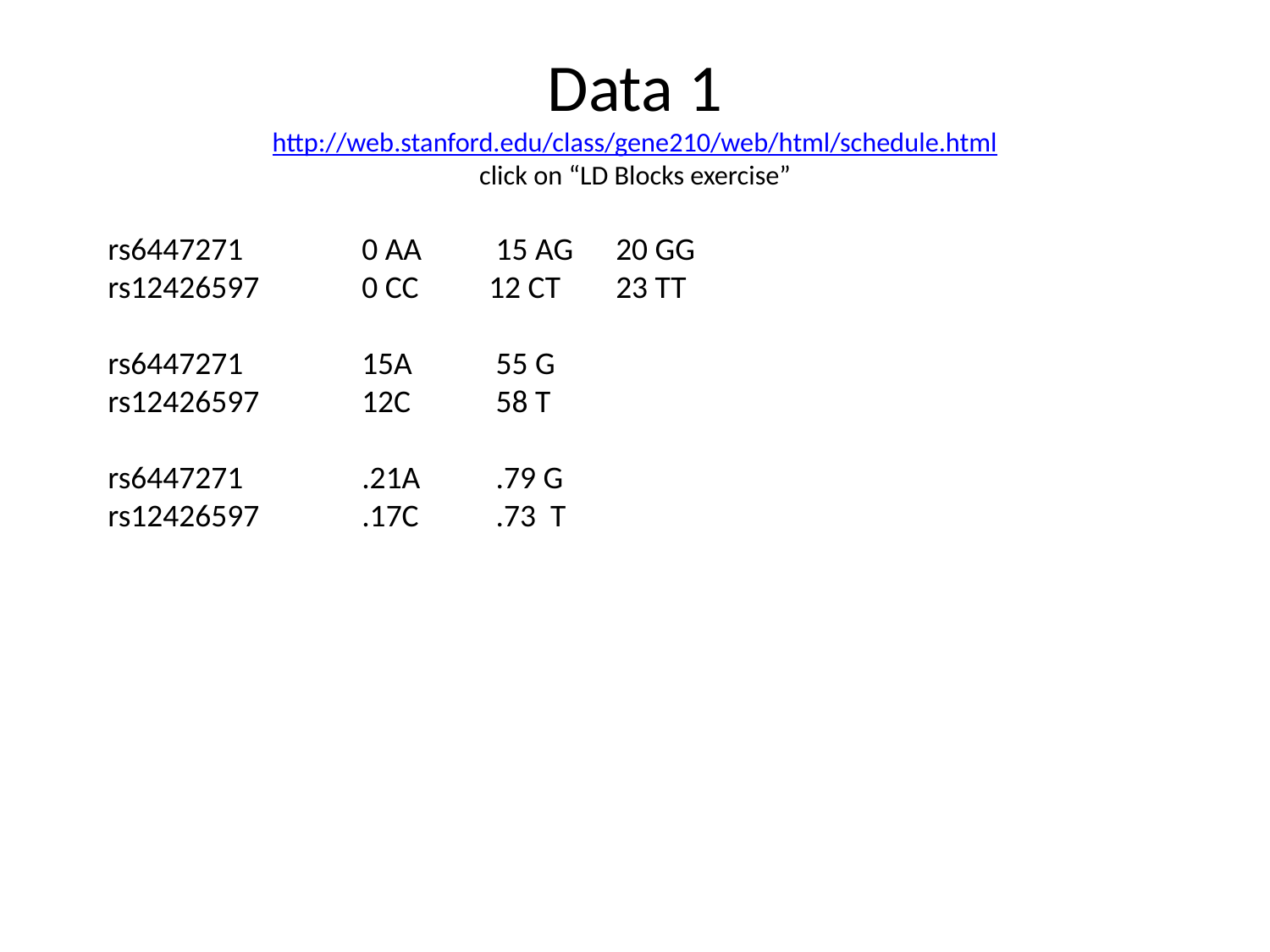

# Data 1 http://web.stanford.edu/class/gene210/web/html/schedule.html click on “LD Blocks exercise”
rs6447271	0 AA	 15 AG	20 GG
rs12426597	0 CC	12 CT	23 TT

rs6447271	15A	 55 G
rs12426597	12C	 58 T

rs6447271	.21A	 .79 G
rs12426597	.17C	 .73  T